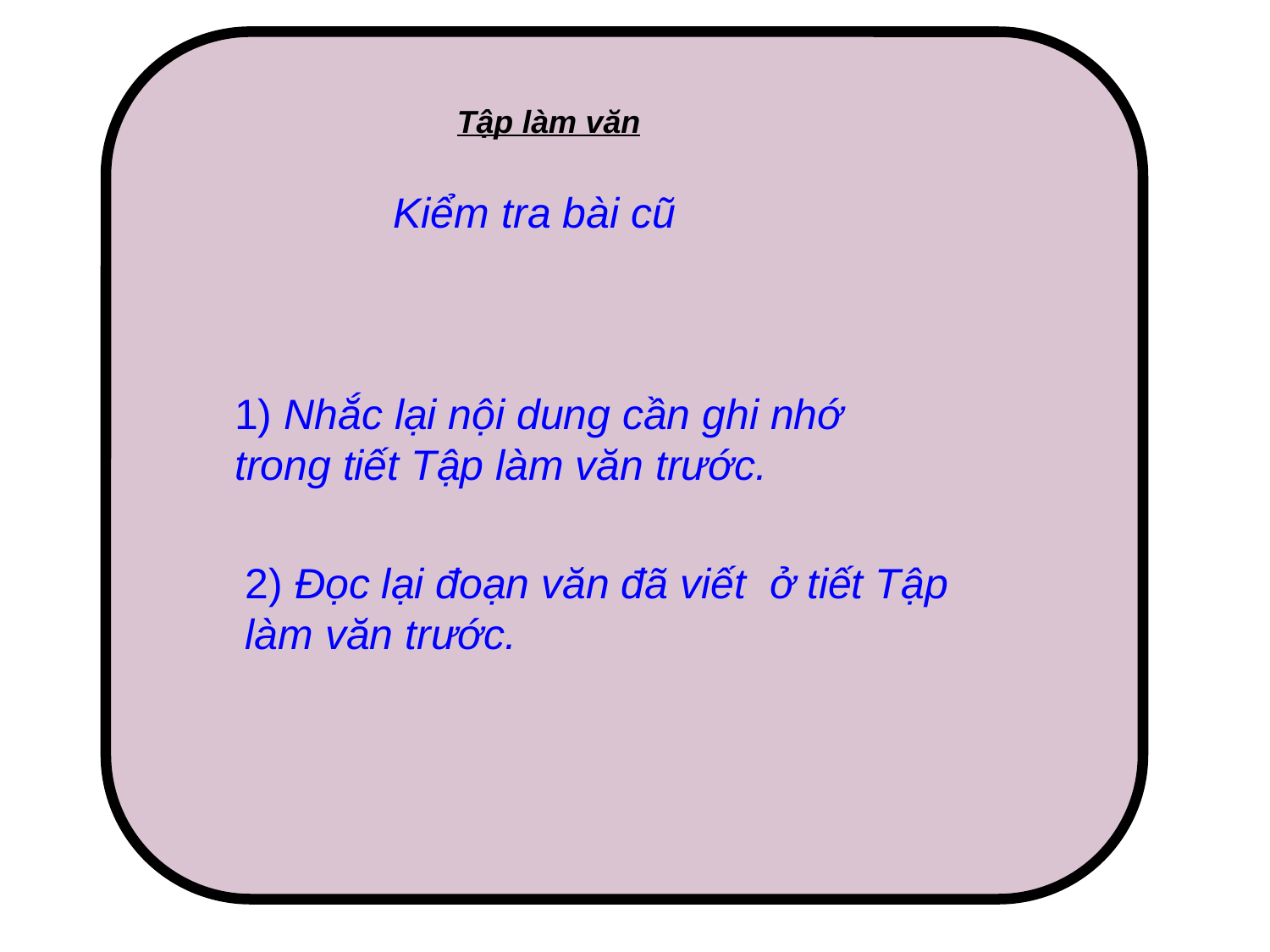

Tập làm văn
Kiểm tra bài cũ
1) Nhắc lại nội dung cần ghi nhớ trong tiết Tập làm văn trước.
2) Đọc lại đoạn văn đã viết  ở tiết Tập làm văn trước.